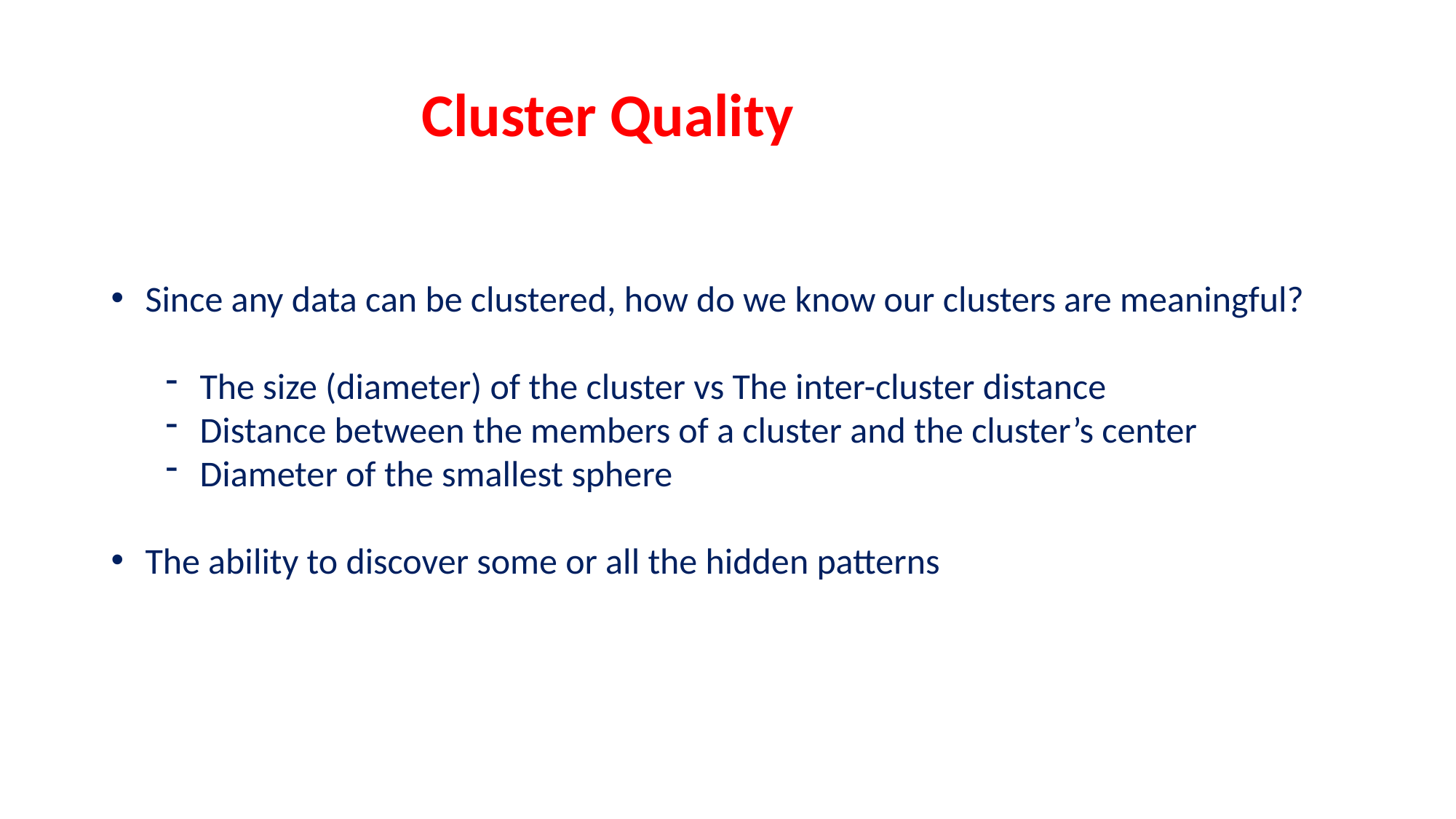

Cluster Quality
Since any data can be clustered, how do we know our clusters are meaningful?

The size (diameter) of the cluster vs The inter-cluster distance
Distance between the members of a cluster and the cluster’s center
Diameter of the smallest sphere

The ability to discover some or all the hidden patterns